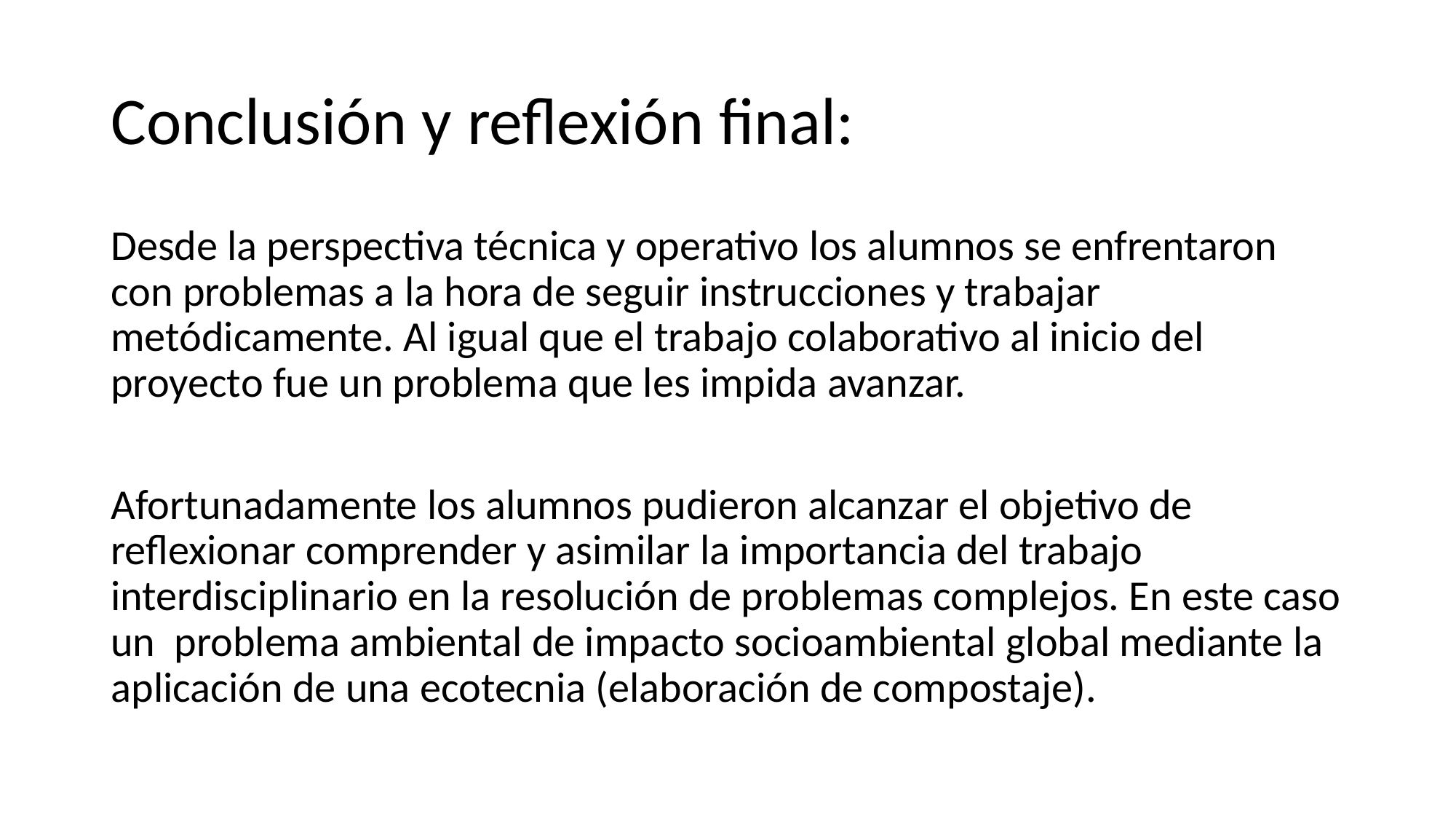

# Conclusión y reflexión final:
Desde la perspectiva técnica y operativo los alumnos se enfrentaron con problemas a la hora de seguir instrucciones y trabajar metódicamente. Al igual que el trabajo colaborativo al inicio del proyecto fue un problema que les impida avanzar.

Afortunadamente los alumnos pudieron alcanzar el objetivo de reflexionar comprender y asimilar la importancia del trabajo interdisciplinario en la resolución de problemas complejos. En este caso un  problema ambiental de impacto socioambiental global mediante la aplicación de una ecotecnia (elaboración de compostaje).